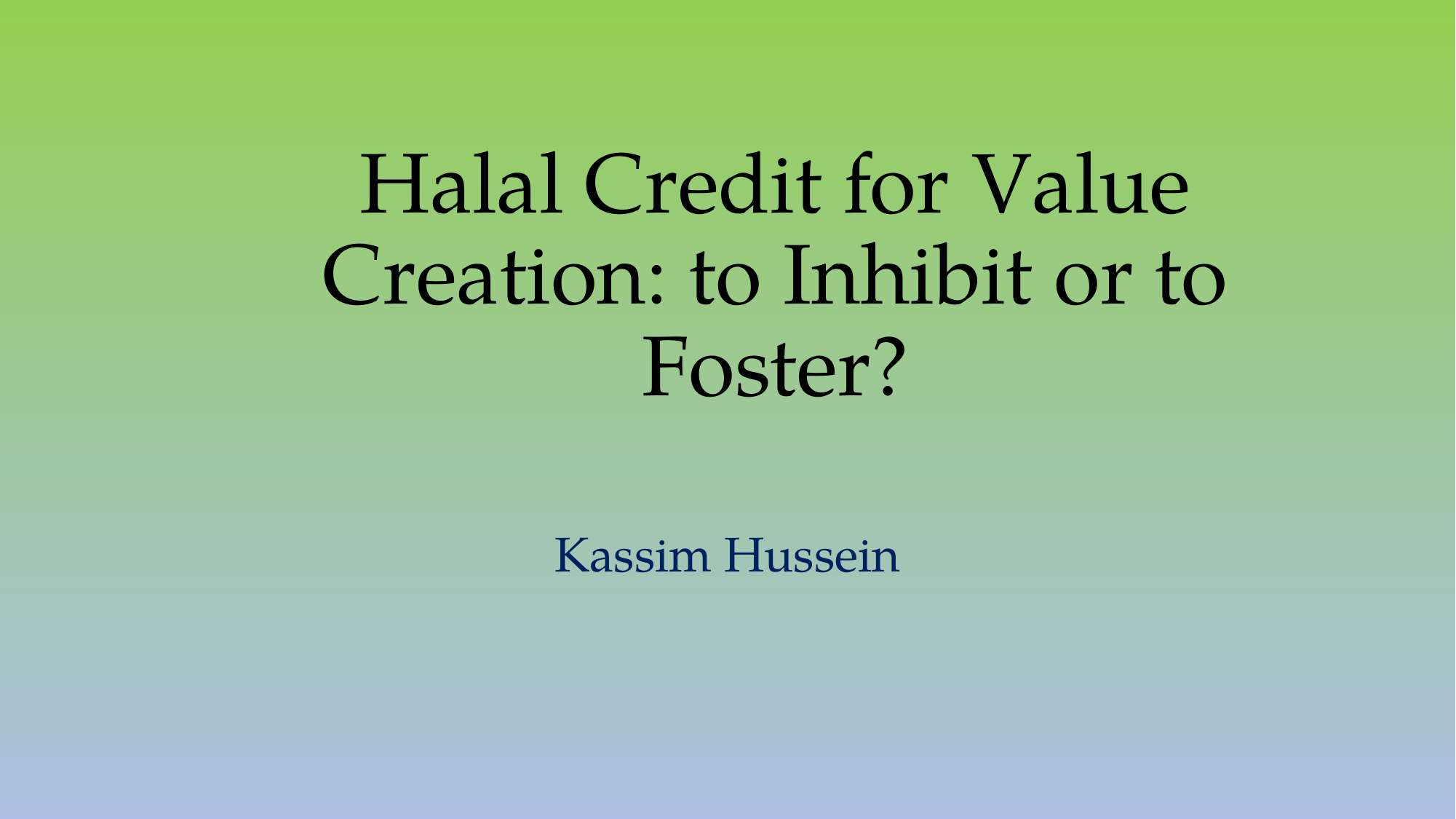

# Halal Credit for Value Creation: to Inhibit or to Foster?
Kassim Hussein